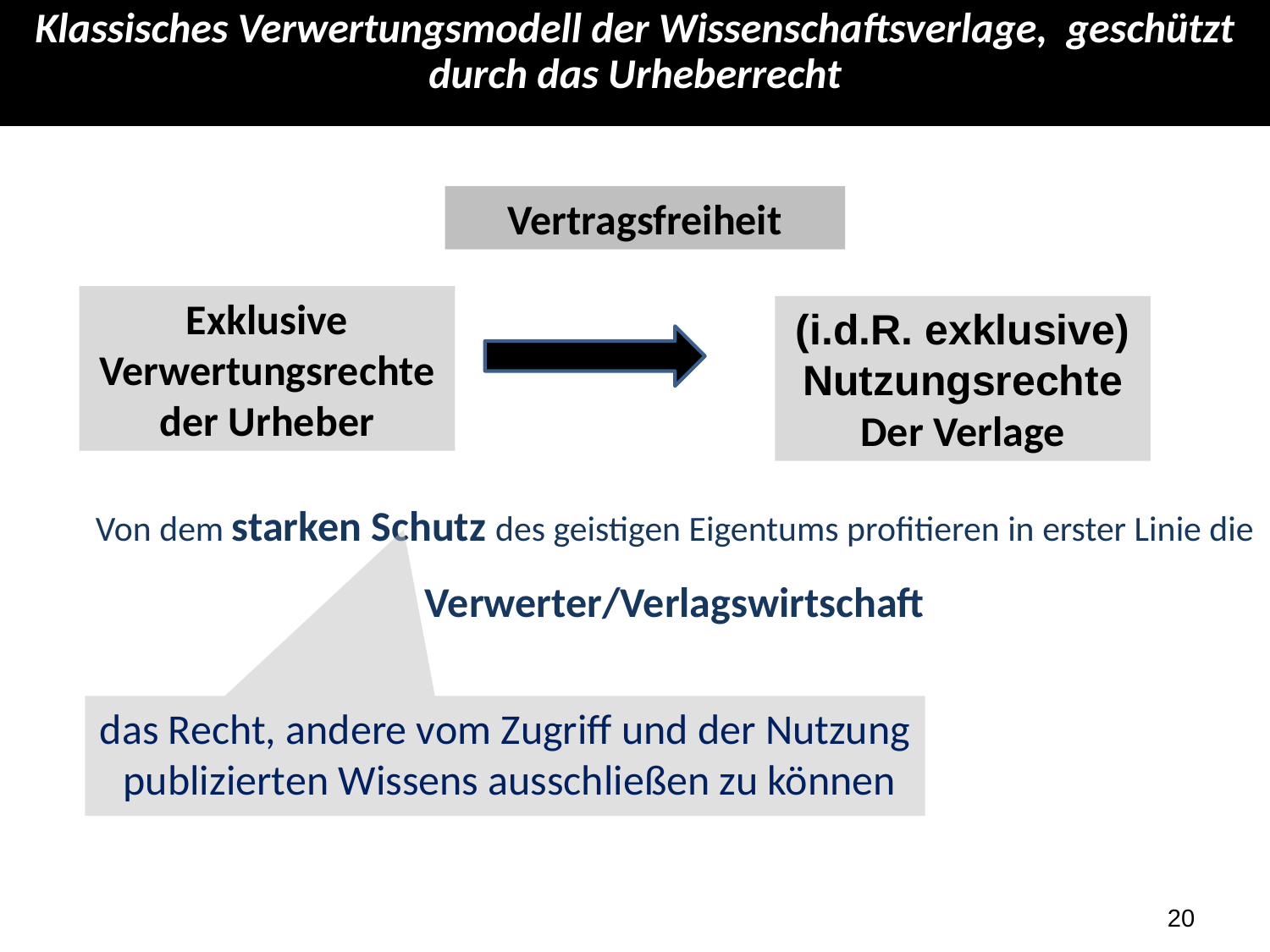

Klassisches Verwertungsmodell der Wissenschaftsverlage,  geschützt durch das Urheberrecht
Vertragsfreiheit
Exklusive Verwertungsrechte
der Urheber
(i.d.R. exklusive) Nutzungsrechte
Der Verlage

Von dem starken Schutz des geistigen Eigentums profitieren in erster Linie die Verwerter/Verlagswirtschaft
das Recht, andere vom Zugriff und der Nutzung  publizierten Wissens ausschließen zu können